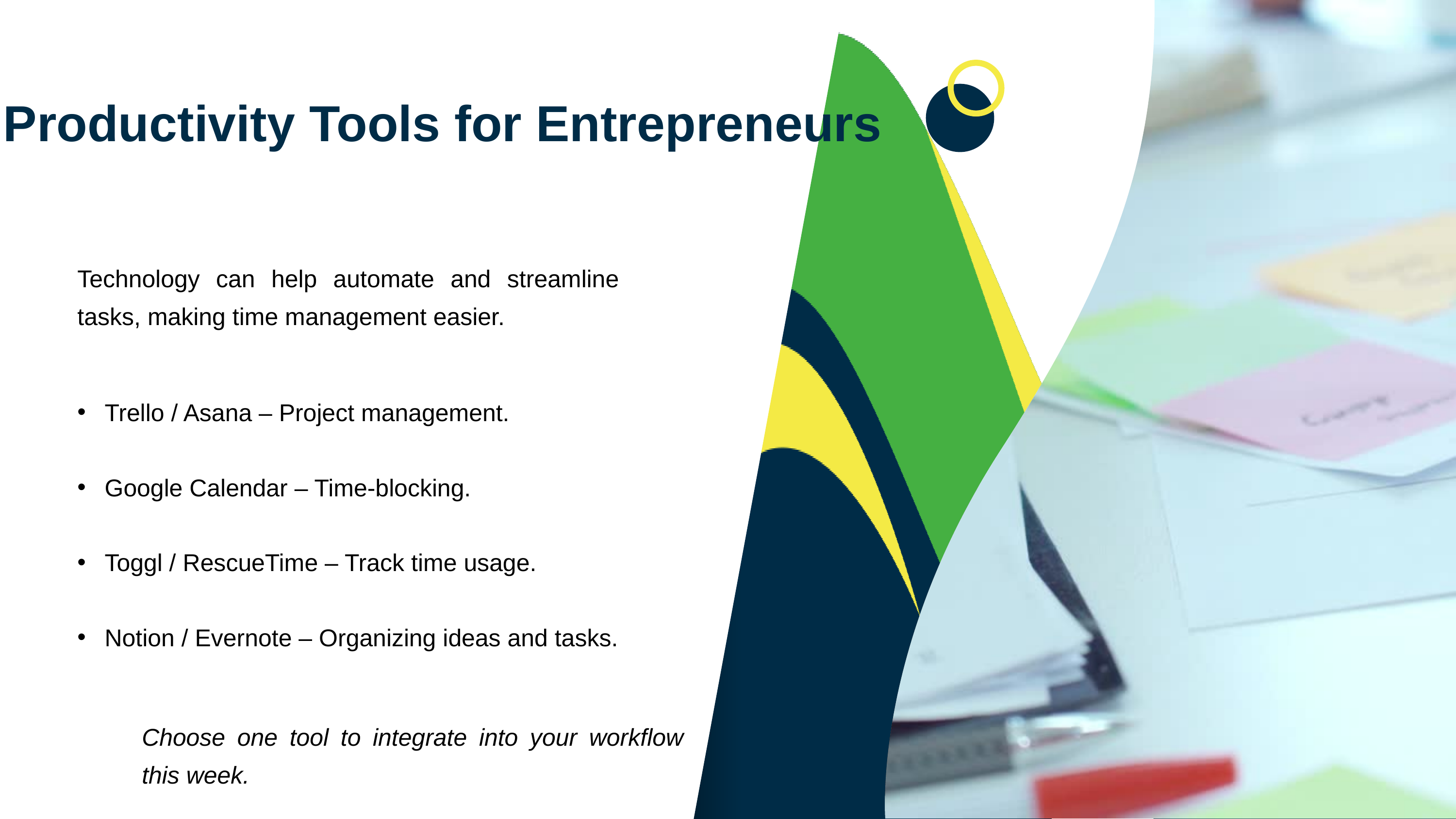

Productivity Tools for Entrepreneurs

Technology can help automate and streamline tasks, making time management easier.
Trello / Asana – Project management.

Google Calendar – Time-blocking.

Toggl / RescueTime – Track time usage.

Notion / Evernote – Organizing ideas and tasks.

Choose one tool to integrate into your workflow this week.